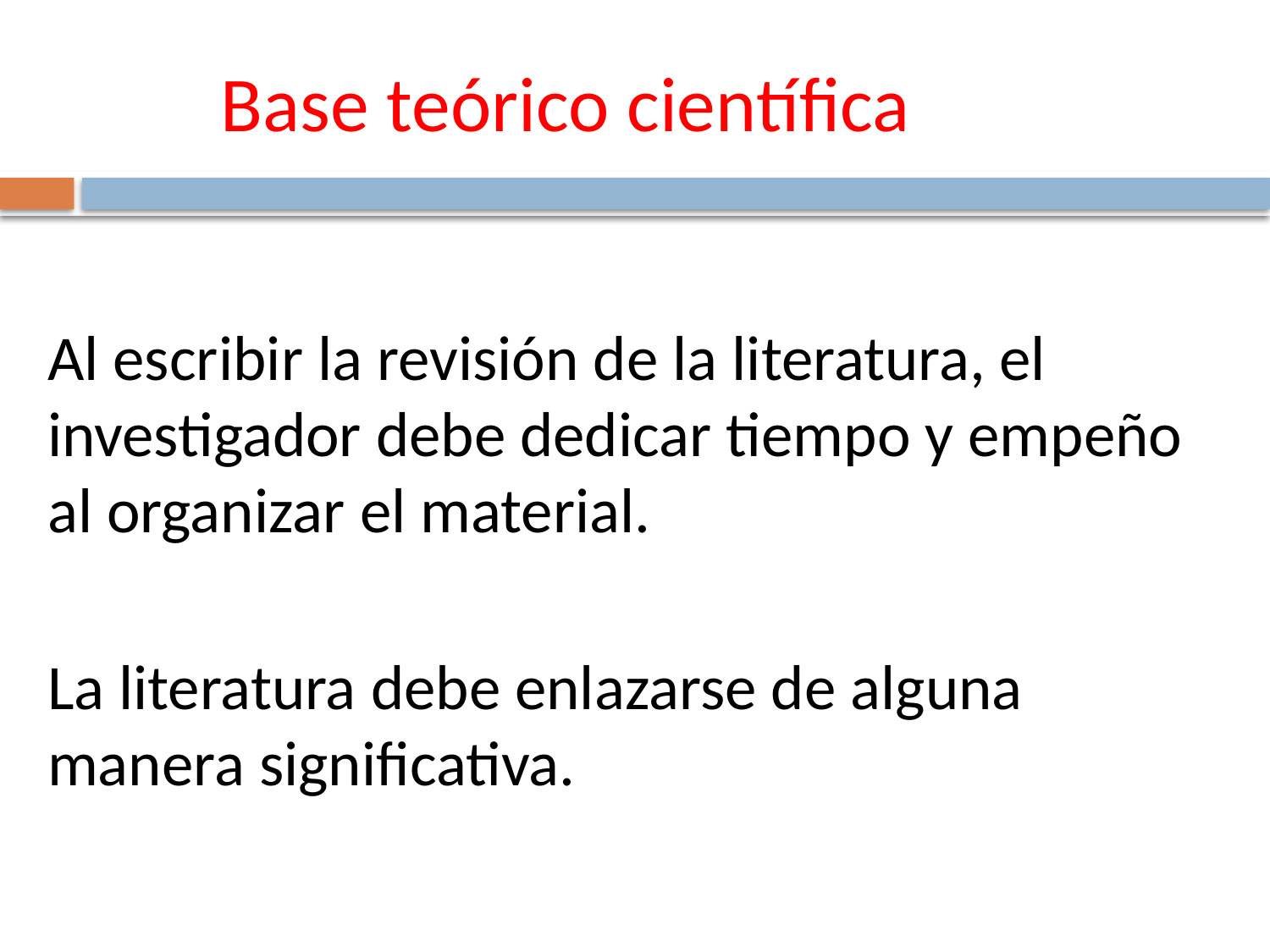

# Base teórico científica

Al escribir la revisión de la literatura, el investigador debe dedicar tiempo y empeño al organizar el material.

La literatura debe enlazarse de alguna manera significativa.